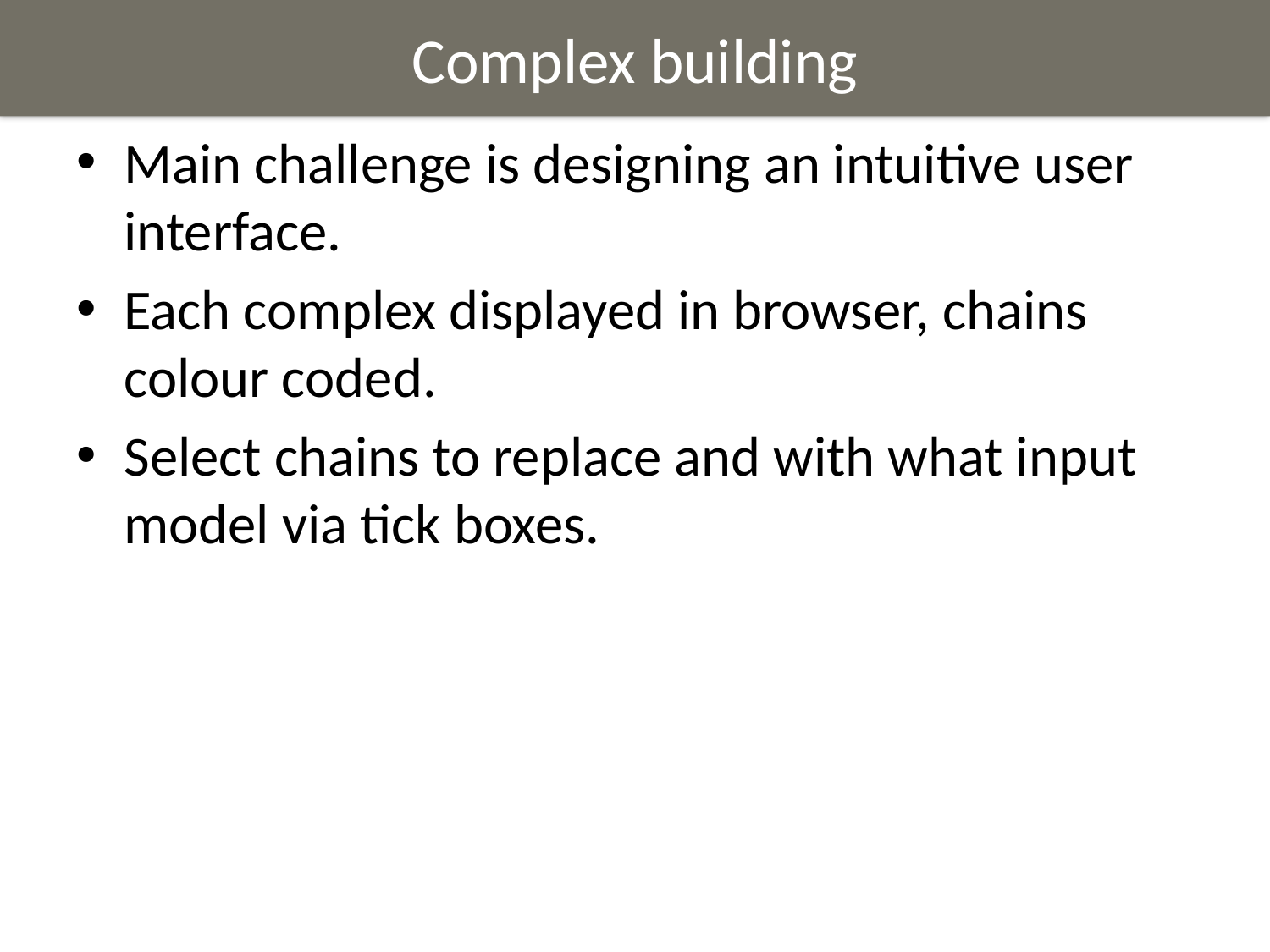

Complex building
Main challenge is designing an intuitive user interface.
Each complex displayed in browser, chains colour coded.
Select chains to replace and with what input model via tick boxes.